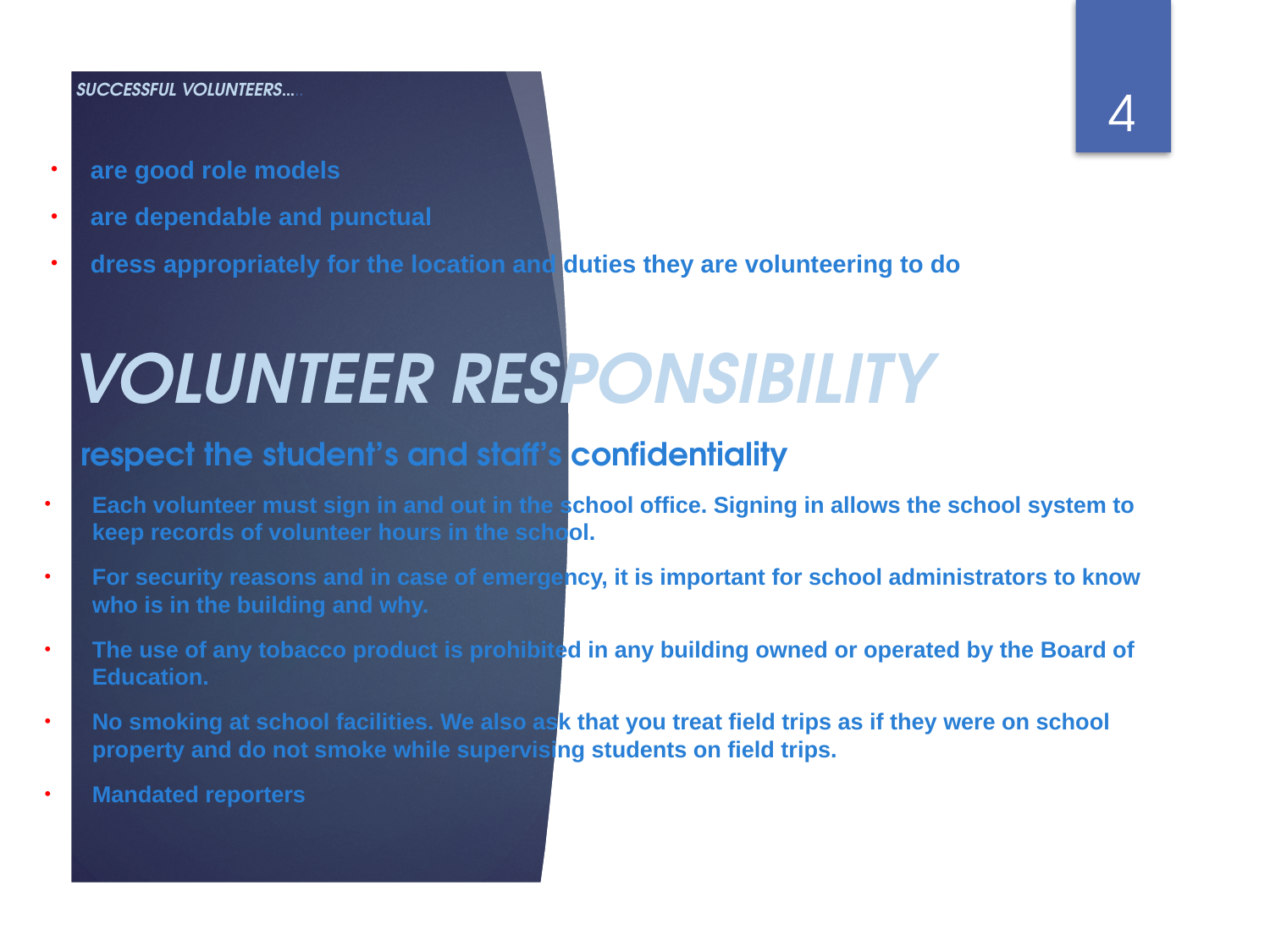

# SUCCESSFUL VOLUNTEERS…..
4
are good role models
are dependable and punctual
dress appropriately for the location and duties they are volunteering to do

 VOLUNTEER RESPONSIBILITY
   respect the student’s and staff’s confidentiality
Each volunteer must sign in and out in the school office. Signing in allows the school system to keep records of volunteer hours in the school.
For security reasons and in case of emergency, it is important for school administrators to know who is in the building and why.
The use of any tobacco product is prohibited in any building owned or operated by the Board of Education.
No smoking at school facilities. We also ask that you treat field trips as if they were on school property and do not smoke while supervising students on field trips.
Mandated reporters